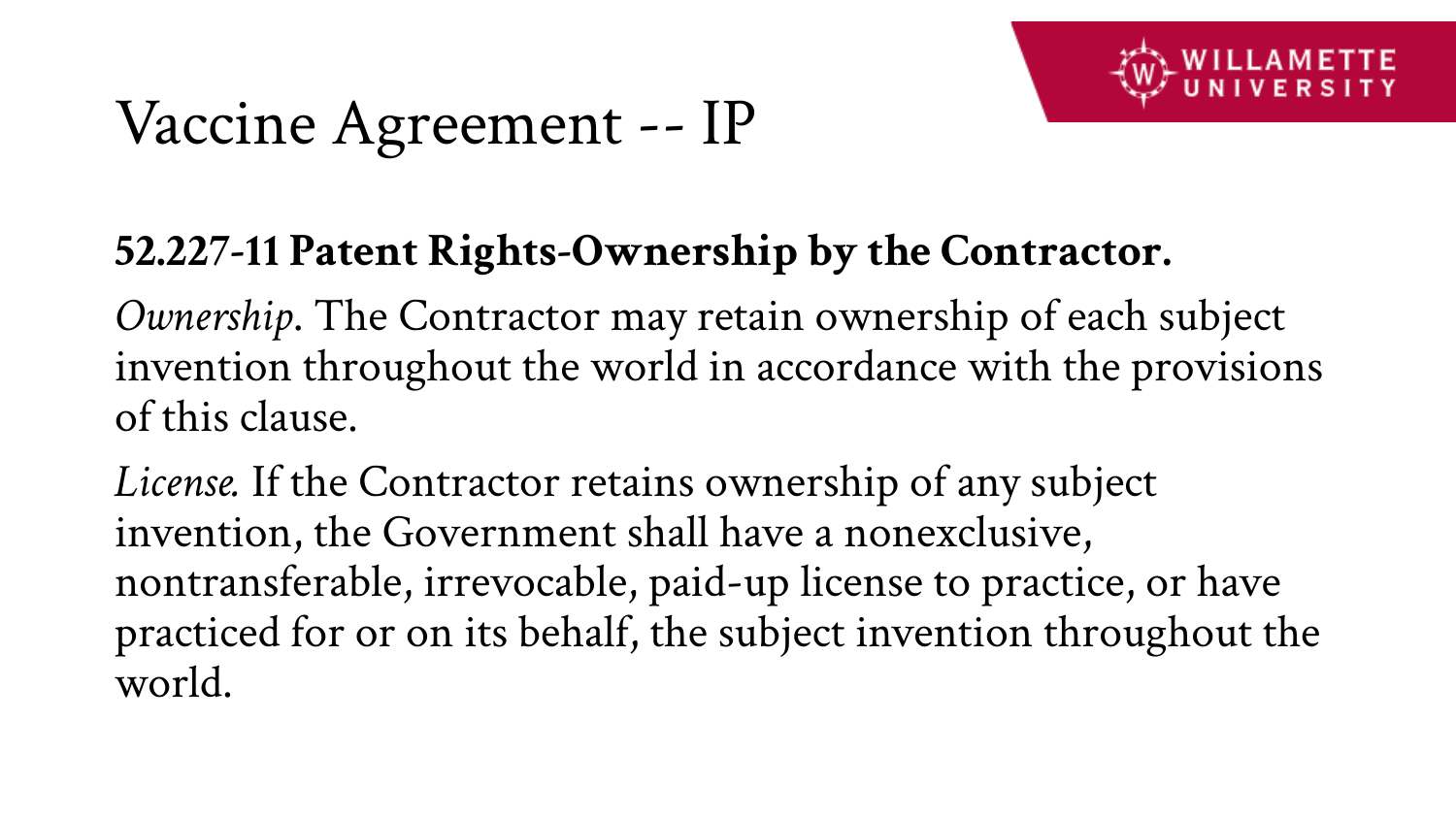

# Vaccine Agreement -- IP
52.227-11 Patent Rights-Ownership by the Contractor.
Ownership. The Contractor may retain ownership of each subject invention throughout the world in accordance with the provisions of this clause.
License. If the Contractor retains ownership of any subject invention, the Government shall have a nonexclusive, nontransferable, irrevocable, paid-up license to practice, or have practiced for or on its behalf, the subject invention throughout the world.